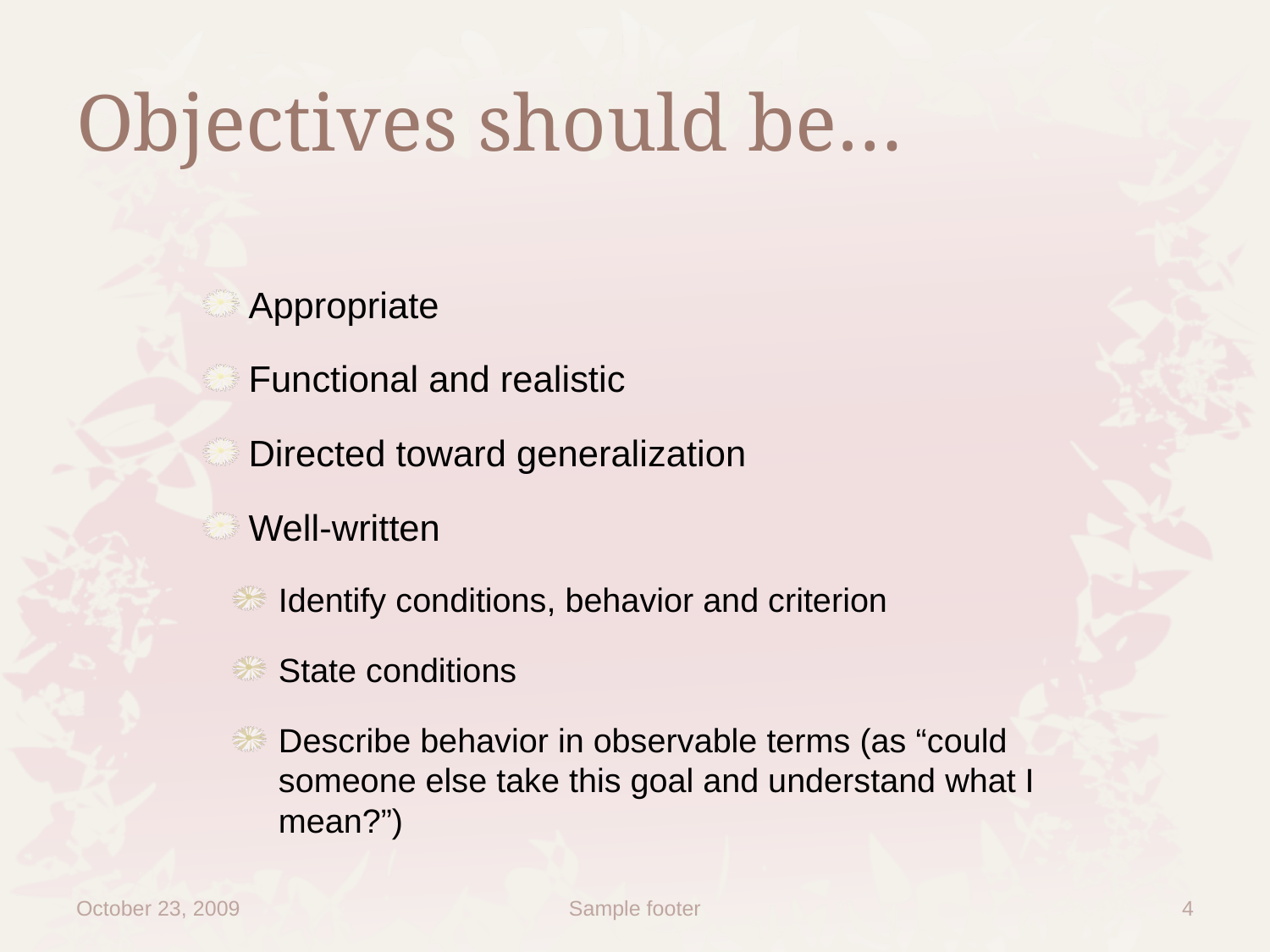

# Objectives should be…
Appropriate
Functional and realistic
Directed toward generalization
Well-written
Identify conditions, behavior and criterion
State conditions
Describe behavior in observable terms (as “could someone else take this goal and understand what I mean?”)
October 23, 2009
Sample footer
4